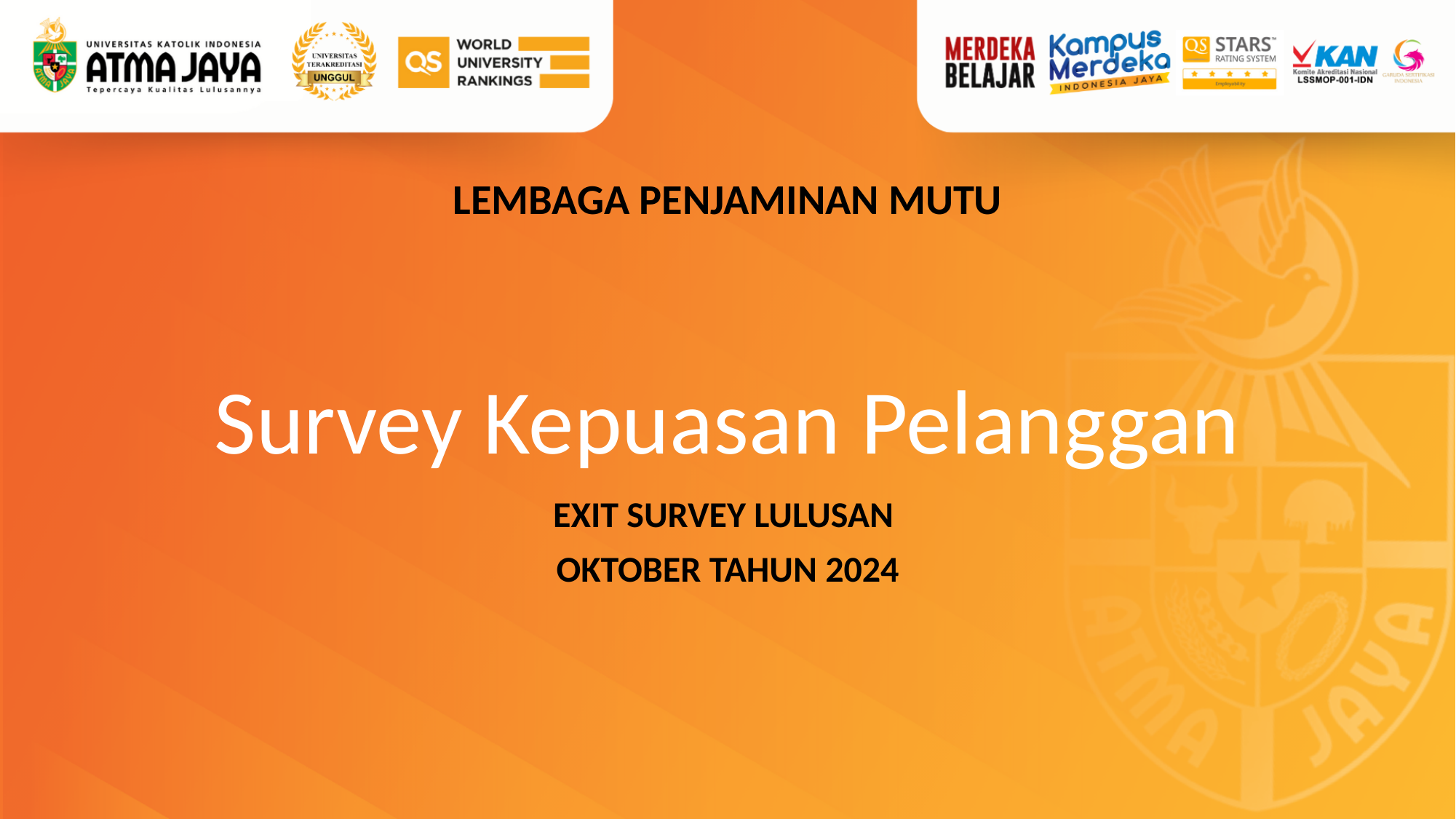

LEMBAGA PENJAMINAN MUTU
# Survey Kepuasan Pelanggan
EXIT SURVEY LULUSAN
OKTOBER TAHUN 2024